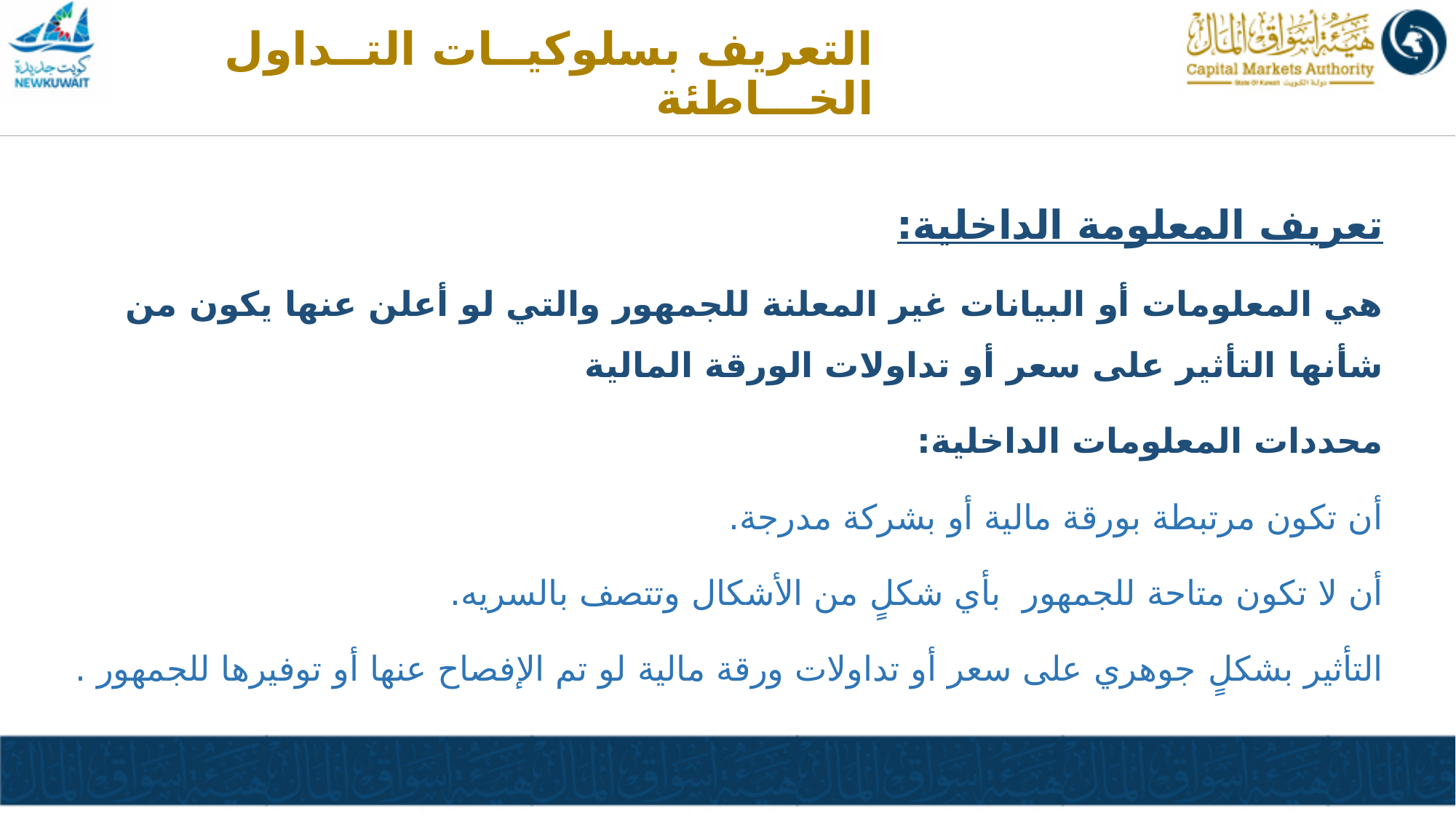

التعريف بسلوكيــات التــداول الخـــاطئة
تعريف المعلومة الداخلية:
هي المعلومات أو البيانات غير المعلنة للجمهور والتي لو أعلن عنها يكون من شأنها التأثير على سعر أو تداولات الورقة المالية
محددات المعلومات الداخلية:
أن تكون مرتبطة بورقة مالية أو بشركة مدرجة.
أن لا تكون متاحة للجمهور  بأي شكلٍ من الأشكال وتتصف بالسريه.
التأثير بشكلٍ جوهري على سعر أو تداولات ورقة مالية لو تم الإفصاح عنها أو توفيرها للجمهور .